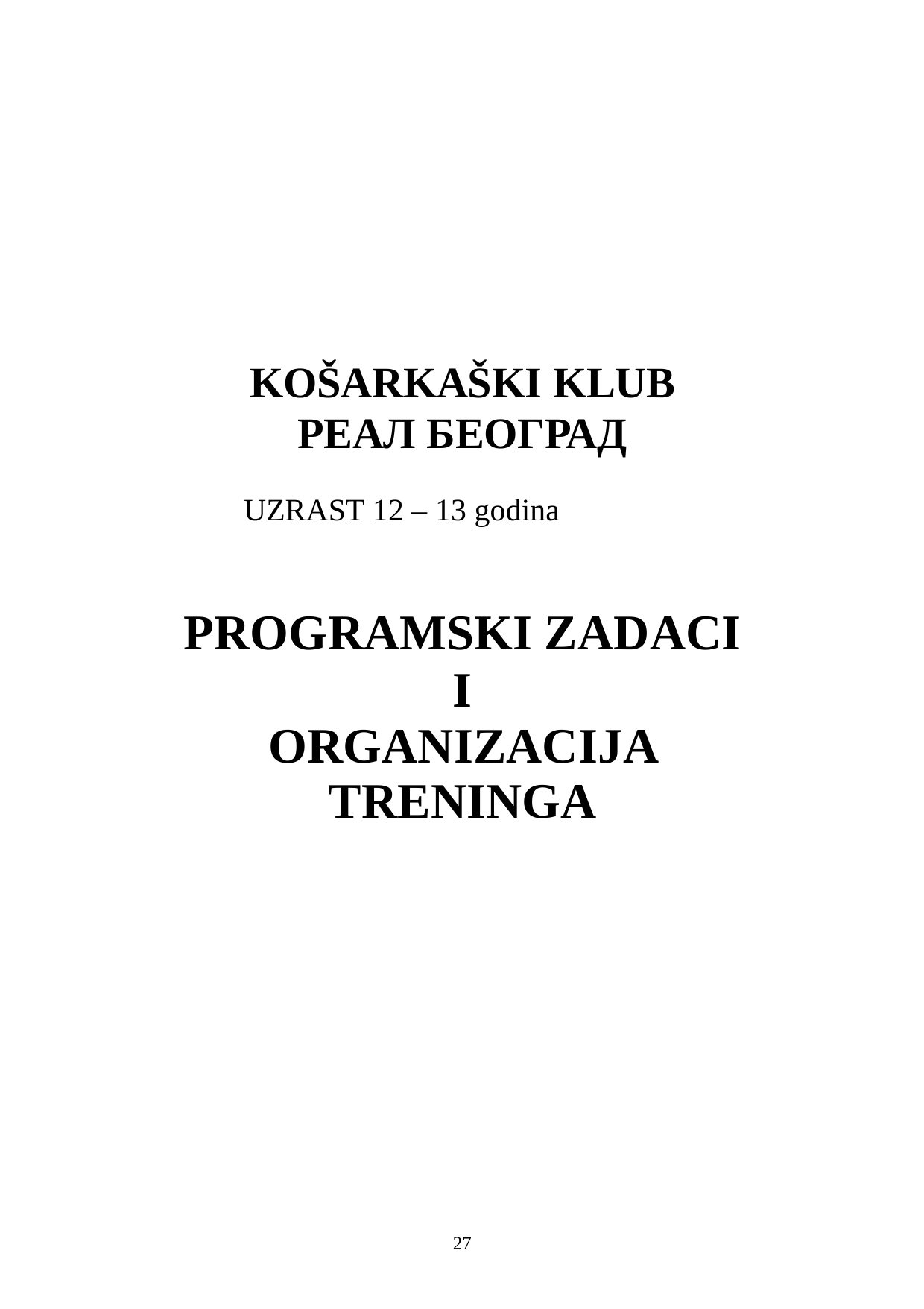

KOŠARKAŠKI KLUB РЕАЛ БЕОГРАД
UZRAST 12 – 13 godina

PROGRAMSKI ZADACI I
ORGANIZACIJA TRENINGA
27